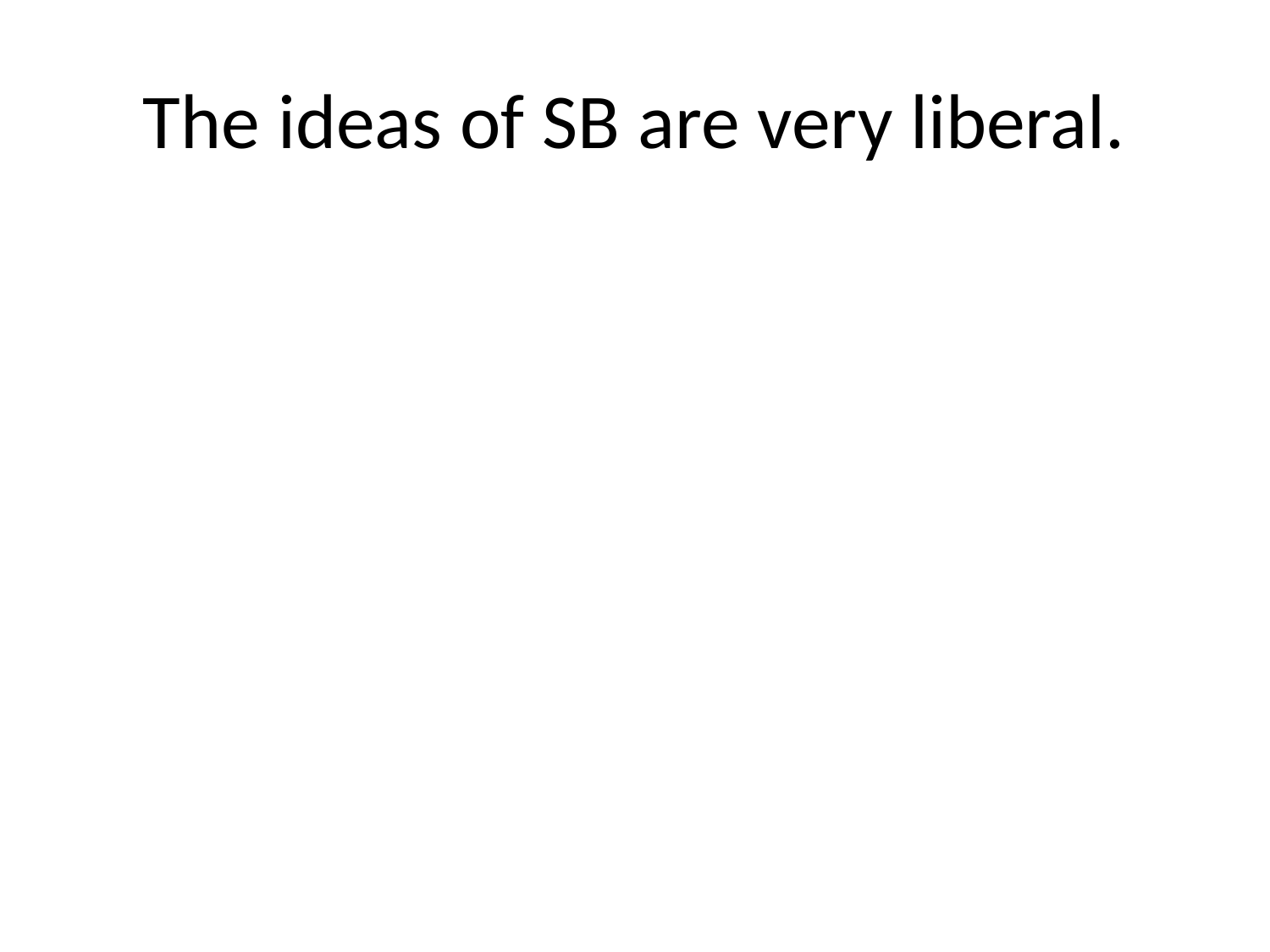

# The ideas of SB are very liberal.